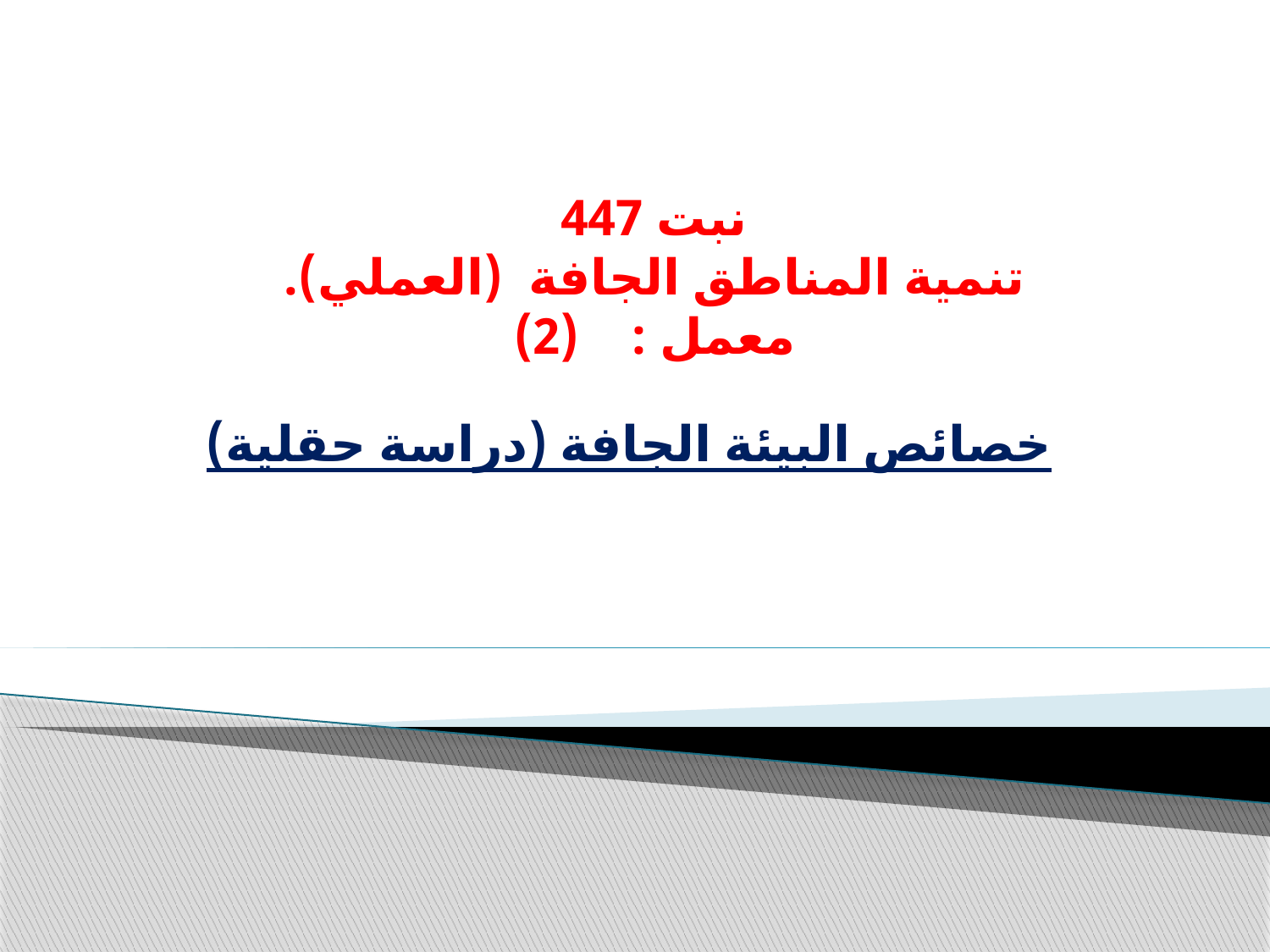

# نبت 447 تنمية المناطق الجافة  (العملي). معمل :    (2)
خصائص البيئة الجافة (دراسة حقلية)